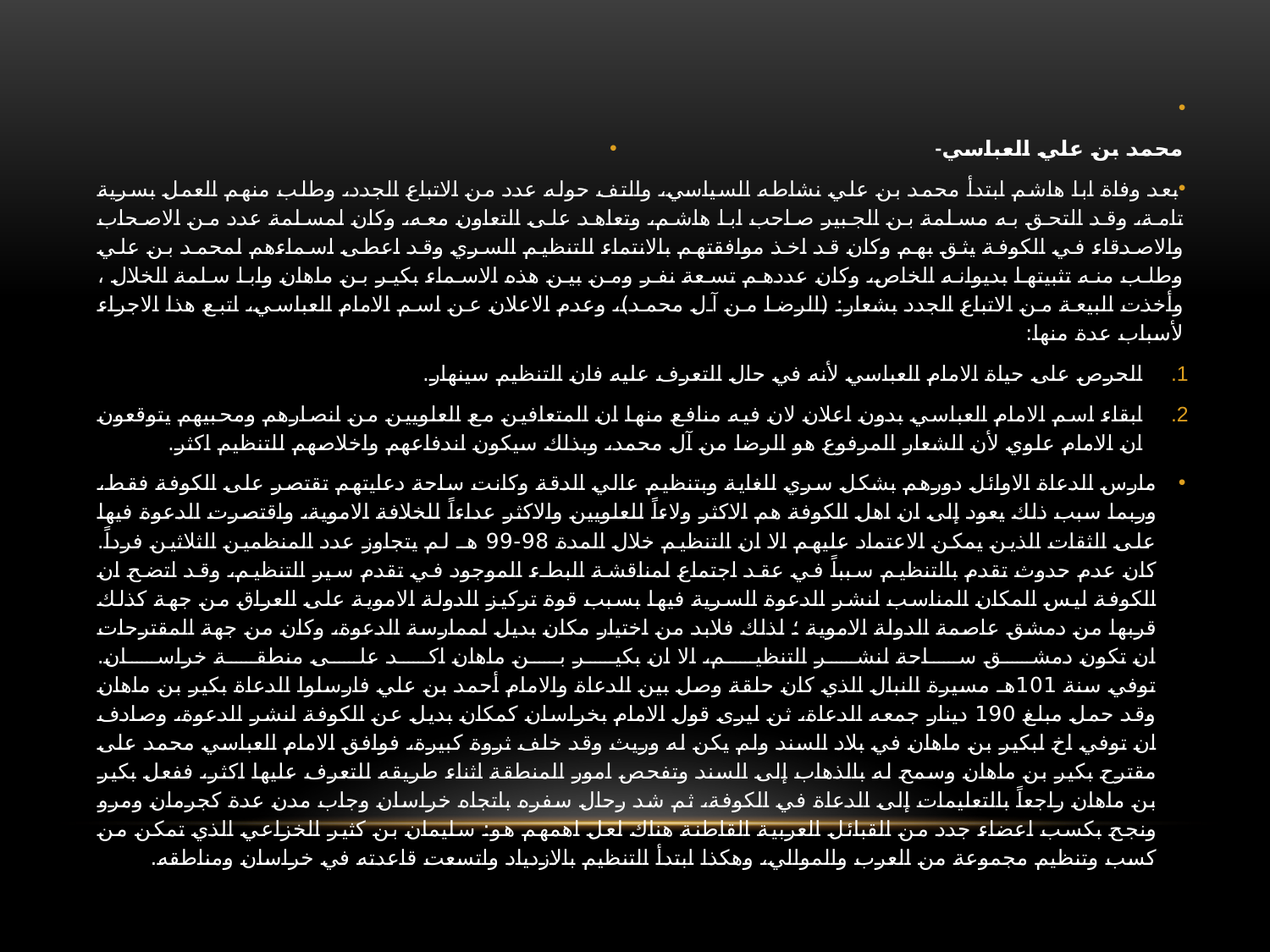

-محمد بن علي العباسي
بعد وفاة ابا هاشم ابتدأ محمد بن علي نشاطه السياسي، والتف حوله عدد من الاتباع الجدد، وطلب منهم العمل بسرية تامة، وقد التحق به مسلمة بن الجبير صاحب ابا هاشم، وتعاهد على التعاون معه، وكان لمسلمة عدد من الاصحاب والاصدقاء في الكوفة يثق بهم وكان قد اخذ موافقتهم بالانتماء للتنظيم السري وقد اعطى اسماءهم لمحمد بن علي وطلب منه تثبيتها بديوانه الخاص، وكان عددهم تسعة نفر ومن بين هذه الاسماء بكير بن ماهان وابا سلمة الخلال ،
وأخذت البيعة من الاتباع الجدد بشعار: (الرضا من آل محمد)، وعدم الاعلان عن اسم الامام العباسي، اتبع هذا الاجراء لأسباب عدة منها:
الحرص على حياة الامام العباسي لأنه في حال التعرف عليه فان التنظيم سينهار.
ابقاء اسم الامام العباسي بدون اعلان لان فيه منافع منها ان المتعافين مع العلويين من انصارهم ومحبيهم يتوقعون ان الامام علوي لأن الشعار المرفوع هو الرضا من آل محمد، وبذلك سيكون اندفاعهم واخلاصهم للتنظيم اكثر.
مارس الدعاة الاوائل دورهم بشكل سري للغاية وبتنظيم عالي الدقة وكانت ساحة دعايتهم تقتصر على الكوفة فقط، وربما سبب ذلك يعود إلى ان اهل الكوفة هم الاكثر ولاءاً للعلويين والاكثر عداءاً للخلافة الاموية، واقتصرت الدعوة فيها على الثقات الذين يمكن الاعتماد عليهم الا ان التنظيم خلال المدة 98-99 هـ لم يتجاوز عدد المنظمين الثلاثين فرداً.
كان عدم حدوث تقدم بالتنظيم سبباً في عقد اجتماع لمناقشة البطء الموجود في تقدم سير التنظيم، وقد اتضح ان الكوفة ليس المكان المناسب لنشر الدعوة السرية فيها بسبب قوة تركيز الدولة الاموية على العراق من جهة كذلك قربها من دمشق عاصمة الدولة الاموية ؛ لذلك فلابد من اختيار مكان بديل لممارسة الدعوة، وكان من جهة المقترحات ان تكون دمشق ساحة لنشر التنظيم، الا ان بكير بن ماهان اكد على منطقة خراسان.
توفي سنة 101هـ مسيرة النبال الذي كان حلقة وصل بين الدعاة والامام أحمد بن علي فارسلوا الدعاة بكير بن ماهان وقد حمل مبلغ 190 دينار جمعه الدعاة، ثن ليرى قول الامام بخراسان كمكان بديل عن الكوفة لنشر الدعوة، وصادف ان توفي اخ لبكير بن ماهان في بلاد السند ولم يكن له وريث وقد خلف ثروة كبيرة، فوافق الامام العباسي محمد على مقترح بكير بن ماهان وسمح له بالذهاب إلى السند وتفحص امور المنطقة اثناء طريقه للتعرف عليها اكثر، ففعل بكير بن ماهان راجعاً بالتعليمات إلى الدعاة في الكوفة، ثم شد رحال سفره باتجاه خراسان وجاب مدن عدة كجرمان ومرو ونجح بكسب اعضاء جدد من القبائل العربية القاطنة هناك لعل اهمهم هو: سليمان بن كثير الخزاعي الذي تمكن من كسب وتنظيم مجموعة من العرب والموالي، وهكذا ابتدأ التنظيم بالازدياد واتسعت قاعدته في خراسان ومناطقه.